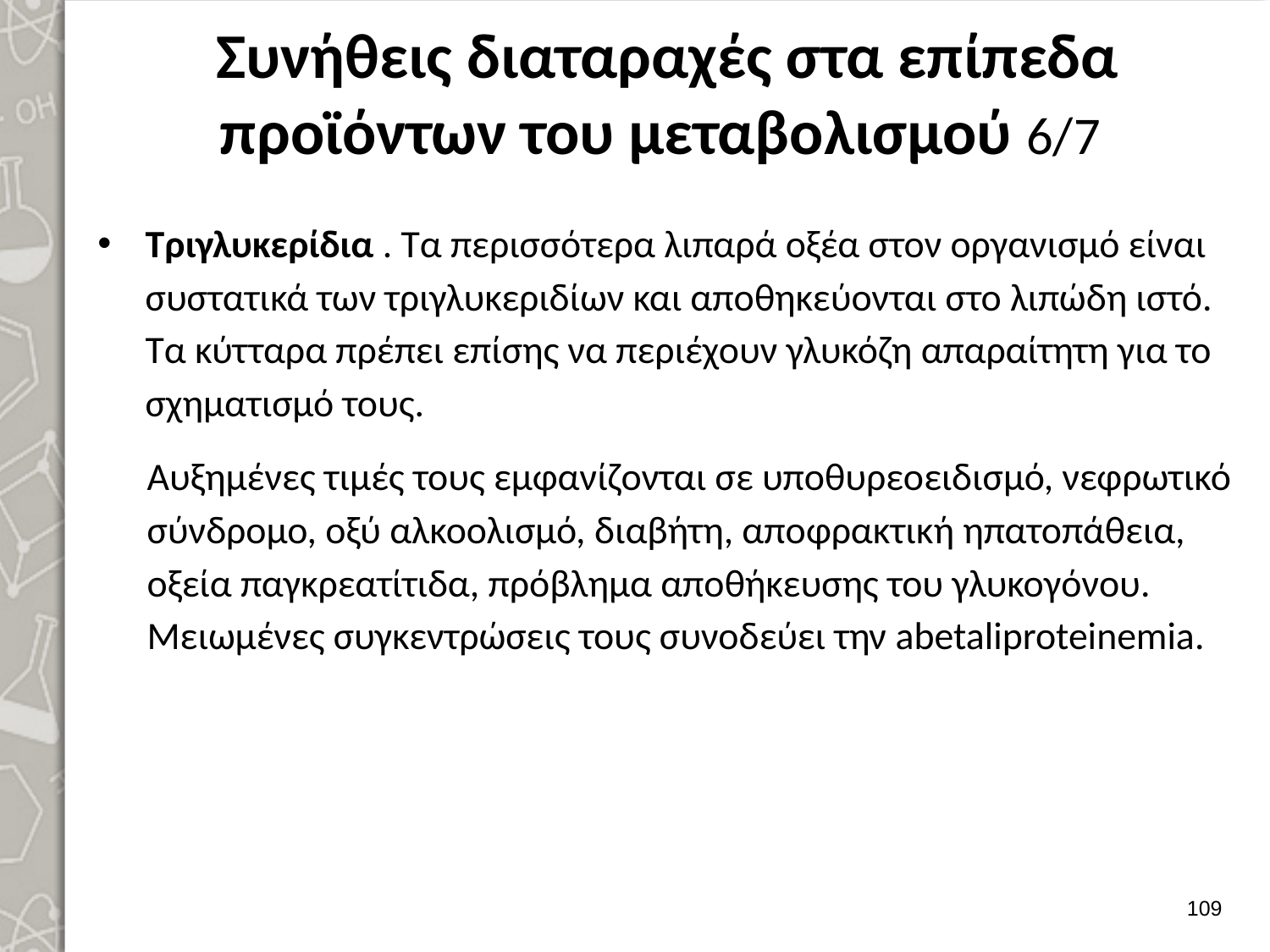

# Συνήθεις διαταραχές στα επίπεδα προϊόντων του μεταβολισμού 6/7
Τριγλυκερίδια . Τα περισσότερα λιπαρά οξέα στον οργανισμό είναι συστατικά των τριγλυκεριδίων και αποθηκεύονται στο λιπώδη ιστό. Τα κύτταρα πρέπει επίσης να περιέχουν γλυκόζη απαραίτητη για το σχηματισμό τους.
Αυξημένες τιμές τους εμφανίζονται σε υποθυρεοειδισμό, νεφρωτικό σύνδρομο, οξύ αλκοολισμό, διαβήτη, αποφρακτική ηπατοπάθεια, οξεία παγκρεατίτιδα, πρόβλημα αποθήκευσης του γλυκογόνου. Μειωμένες συγκεντρώσεις τους συνοδεύει την abetaliproteinemia.
109